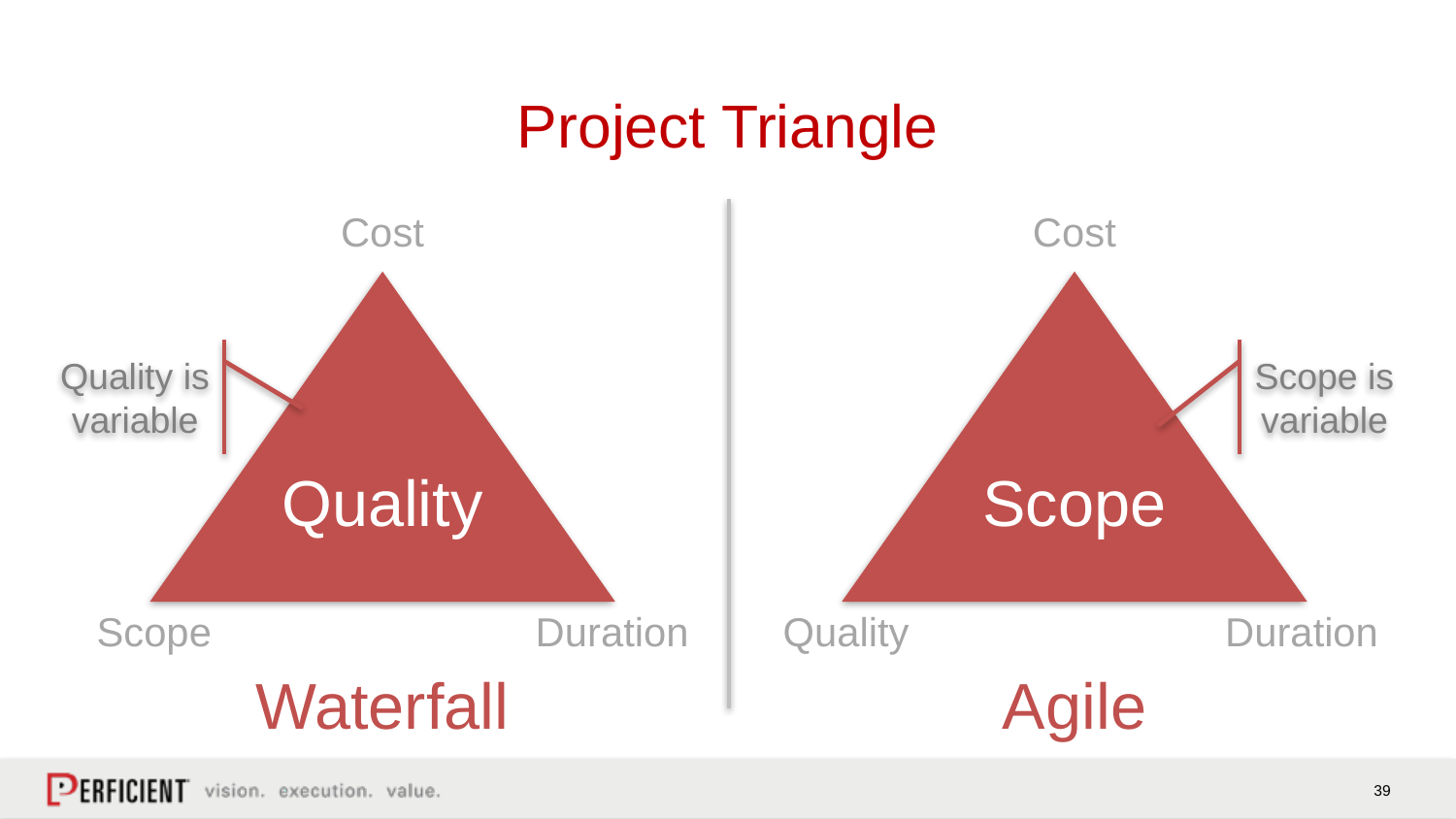

# Project Triangle
Cost
Cost

Quality is variable
Scope is variable
Quality
Scope
Scope
Duration
Quality
Duration
Waterfall
Agile